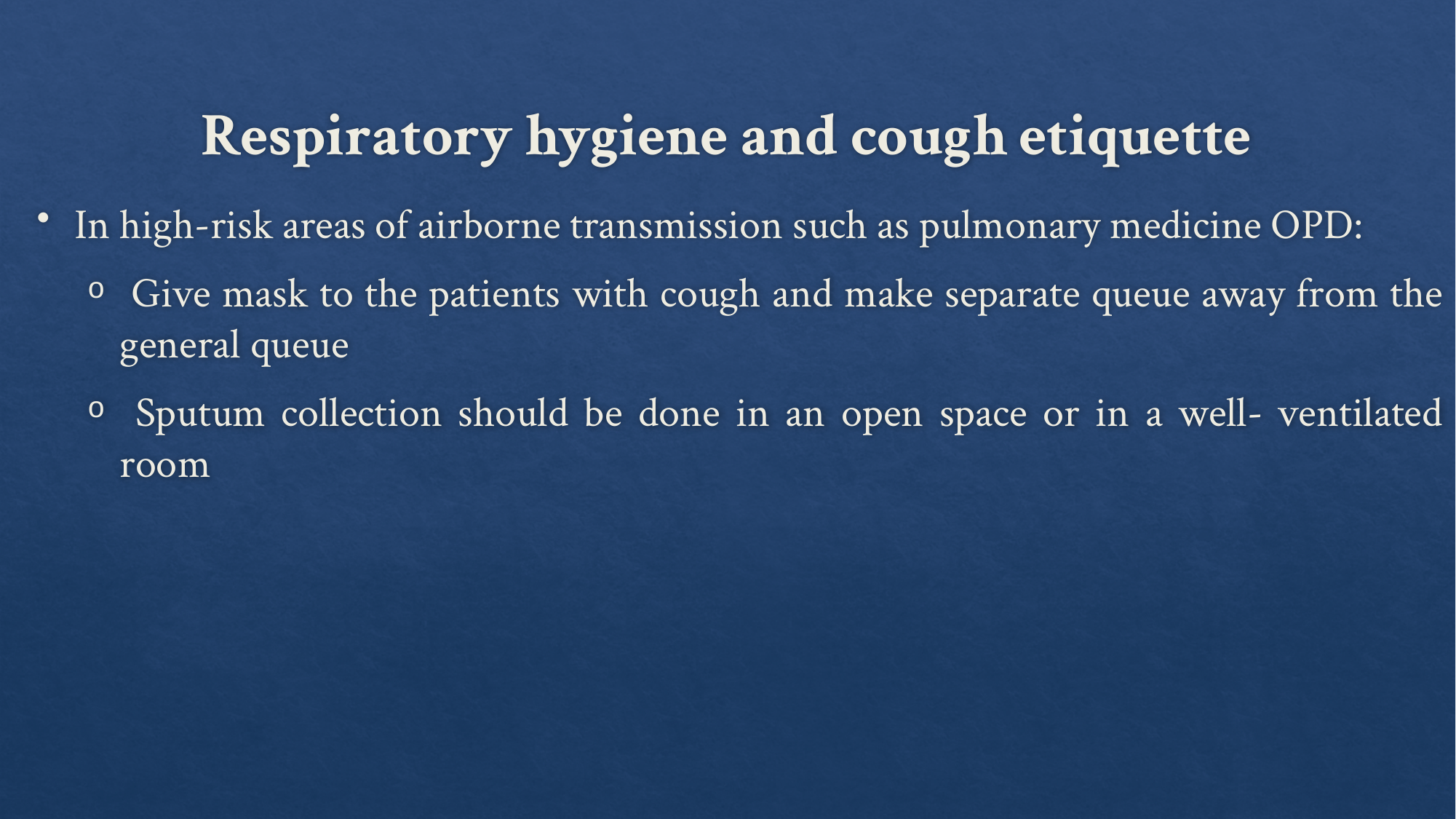

# Respiratory hygiene and cough etiquette
In high-risk areas of airborne transmission such as pulmonary medicine OPD:
 Give mask to the patients with cough and make separate queue away from the general queue
 Sputum collection should be done in an open space or in a well- ventilated room